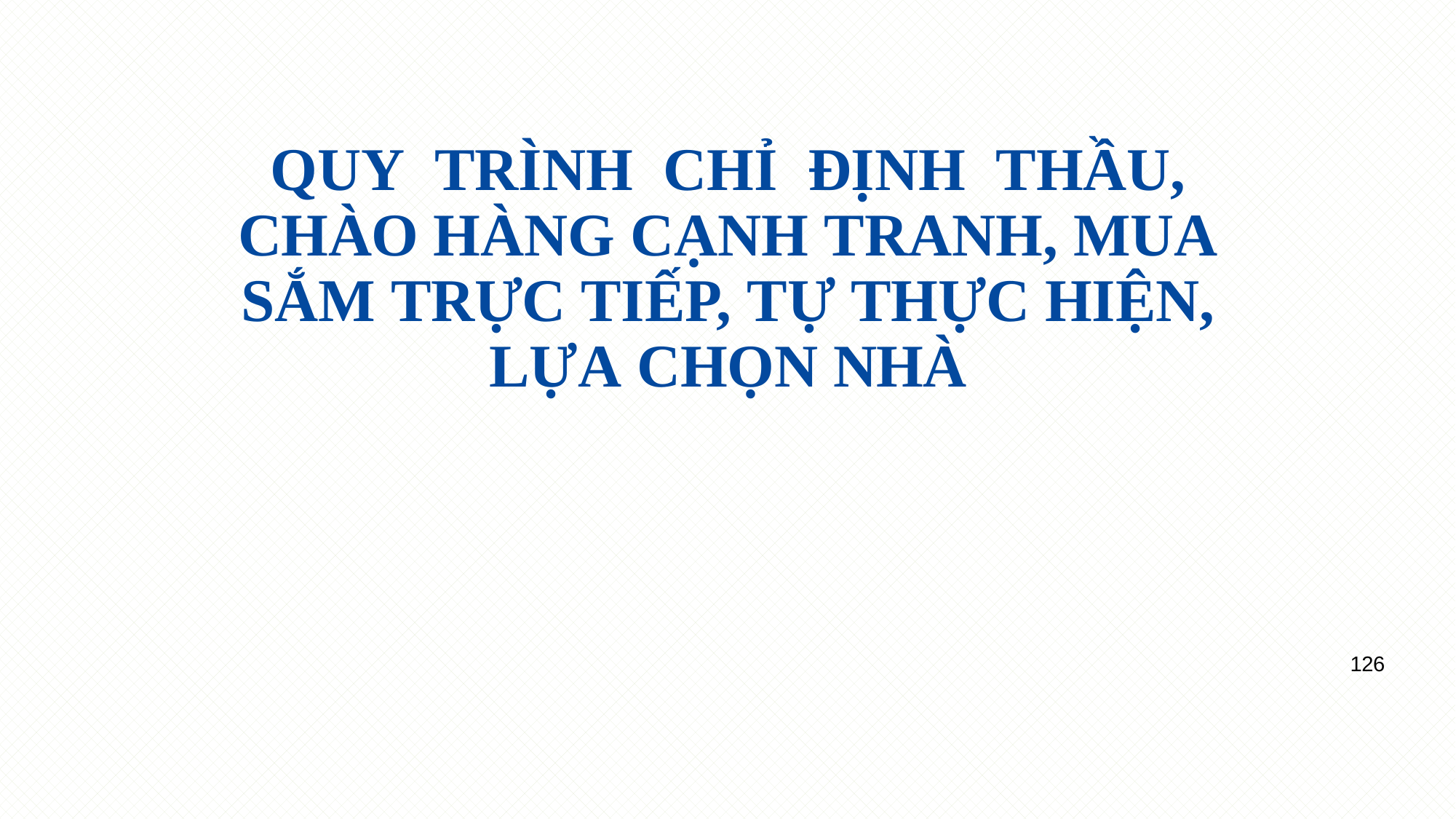

QUY TRÌNH CHỈ ĐỊNH THẦU, CHÀO HÀNG CẠNH TRANH, MUA SẮM TRỰC TIẾP, TỰ THỰC HIỆN, LỰA CHỌN NHÀ
126